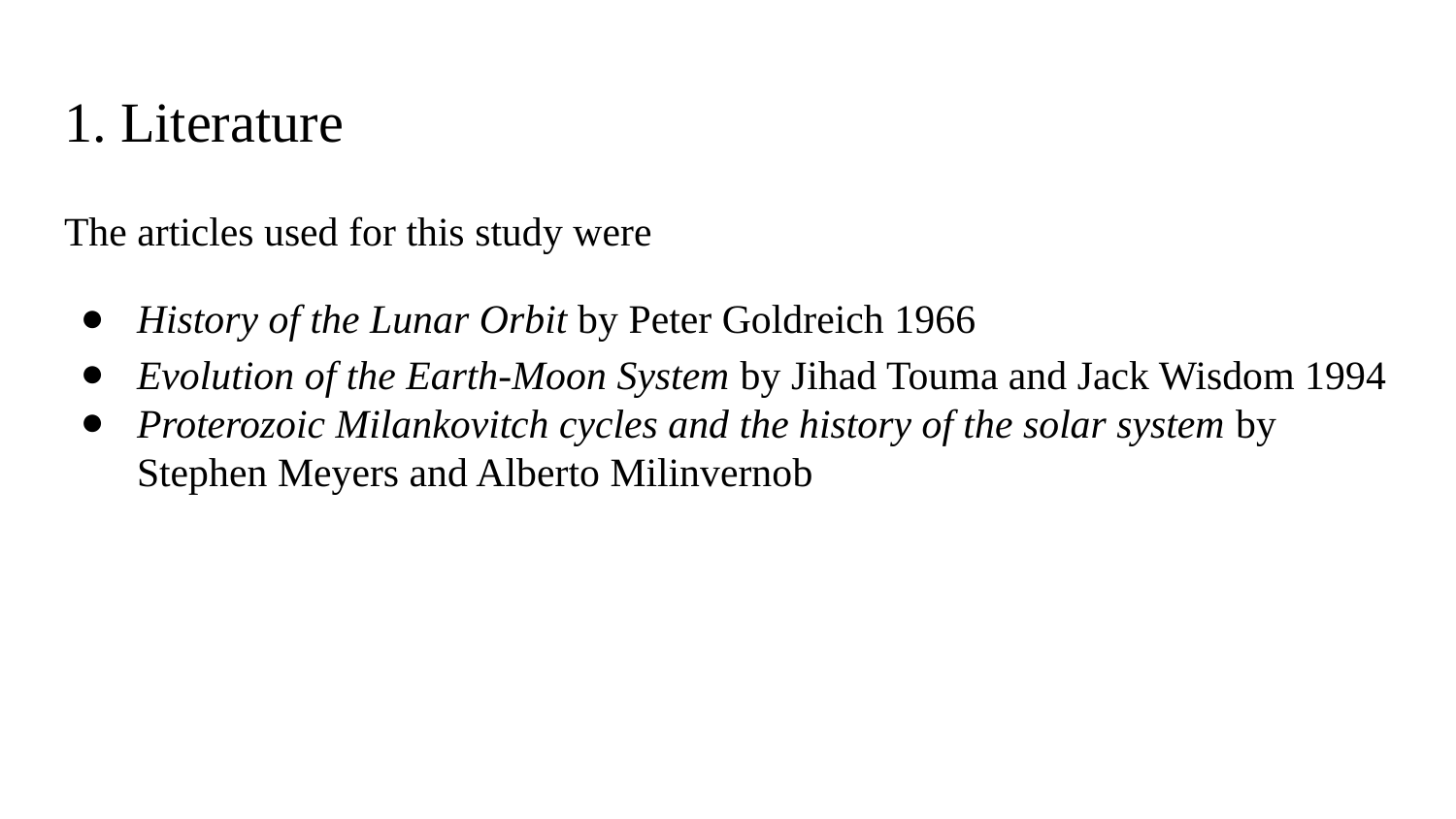

# 1. Literature
The articles used for this study were
History of the Lunar Orbit by Peter Goldreich 1966
Evolution of the Earth-Moon System by Jihad Touma and Jack Wisdom 1994
Proterozoic Milankovitch cycles and the history of the solar system by Stephen Meyers and Alberto Milinvernob